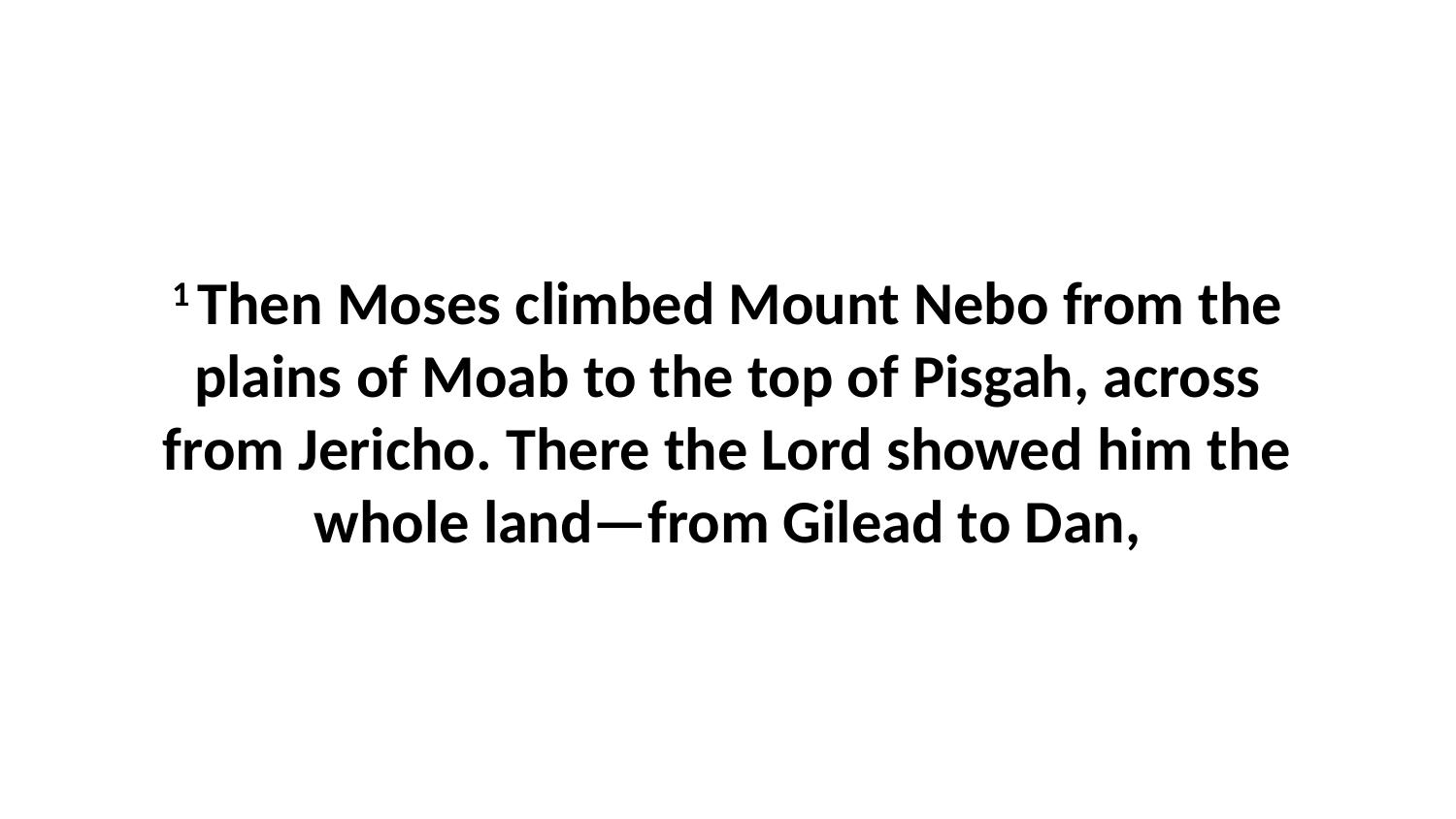

1 Then Moses climbed Mount Nebo from the plains of Moab to the top of Pisgah, across from Jericho. There the Lord showed him the whole land—from Gilead to Dan,